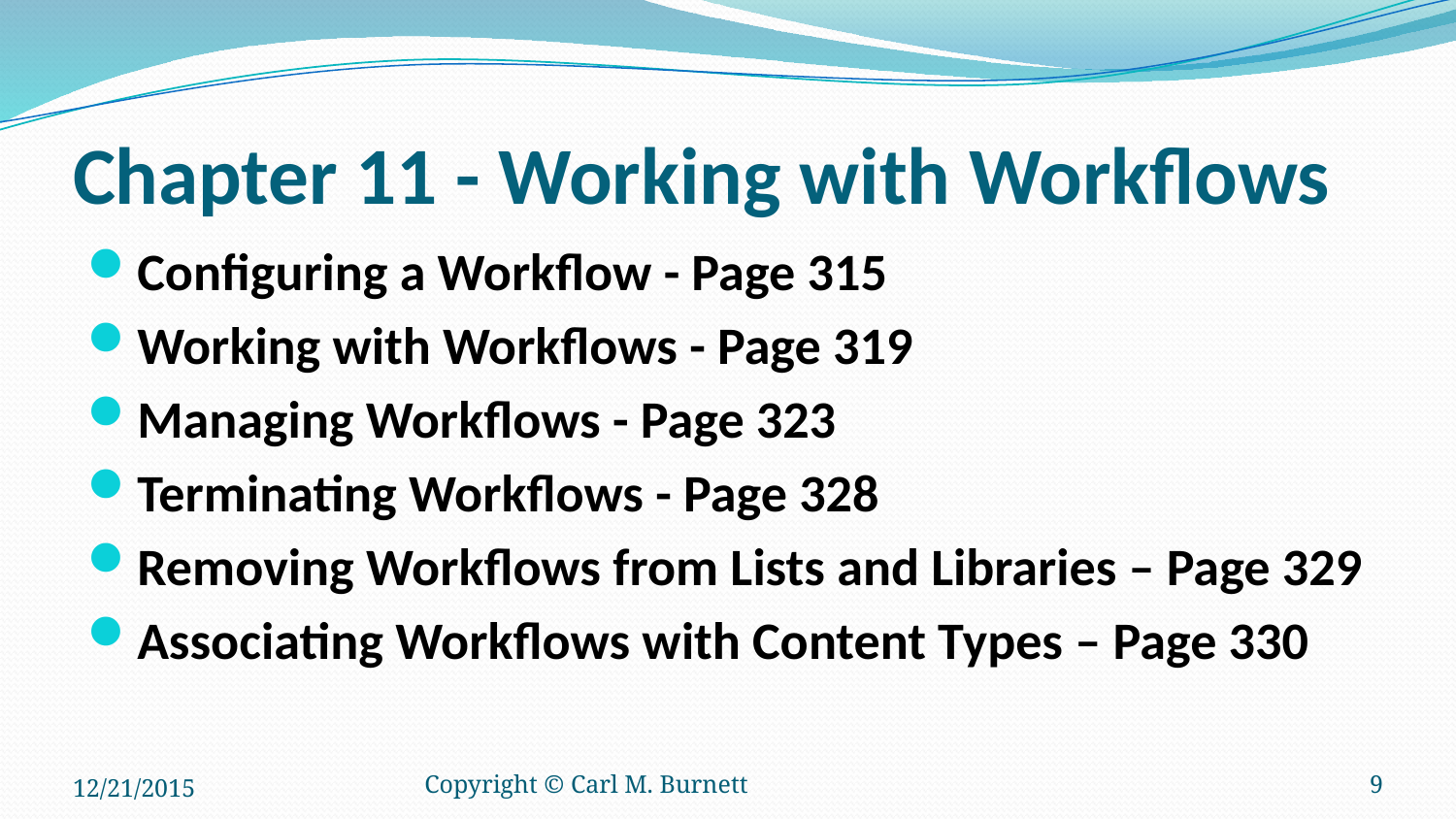

# Chapter 11 - Working with Workflows
Configuring a Workflow - Page 315
Working with Workflows - Page 319
Managing Workflows - Page 323
Terminating Workflows - Page 328
Removing Workflows from Lists and Libraries – Page 329
Associating Workflows with Content Types – Page 330

12/21/2015
Copyright © Carl M. Burnett
9